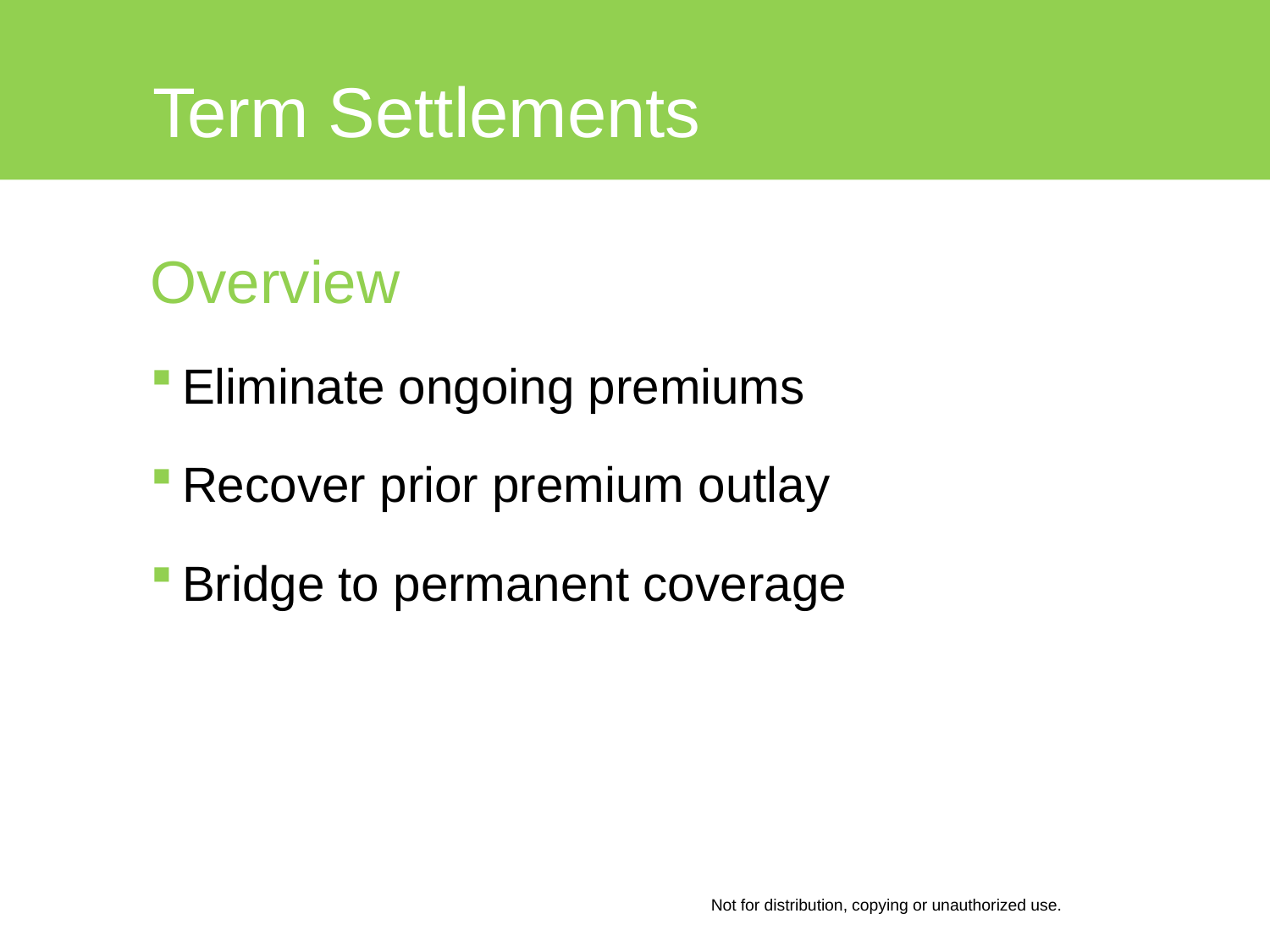

# Term Settlements
Overview
Eliminate ongoing premiums
Recover prior premium outlay
Bridge to permanent coverage
Not for distribution, copying or unauthorized use.